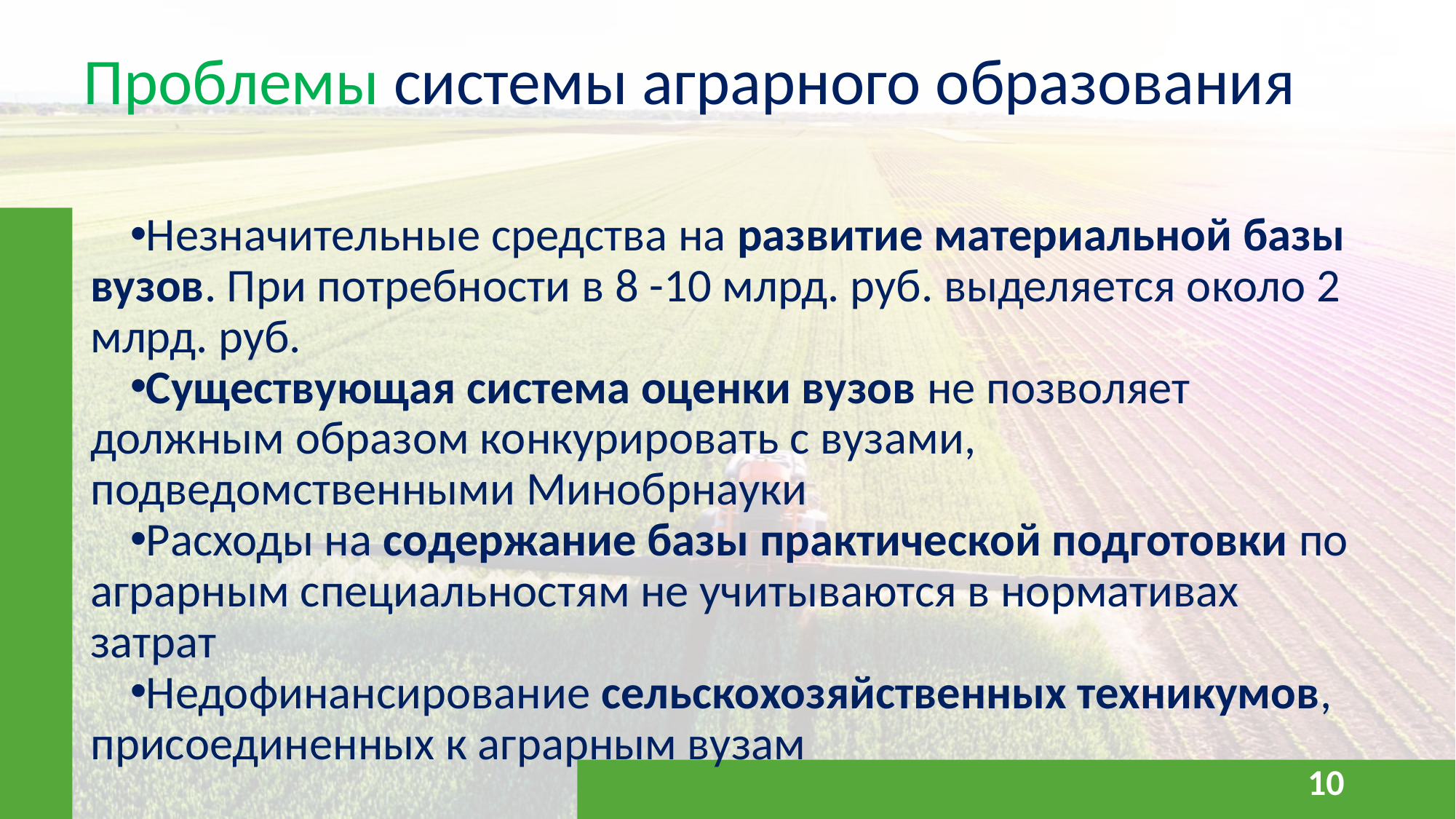

Проблемы системы аграрного образования
Незначительные средства на развитие материальной базы вузов. При потребности в 8 -10 млрд. руб. выделяется около 2 млрд. руб.
Существующая система оценки вузов не позволяет должным образом конкурировать с вузами, подведомственными Минобрнауки
Расходы на содержание базы практической подготовки по аграрным специальностям не учитываются в нормативах затрат
Недофинансирование сельскохозяйственных техникумов, присоединенных к аграрным вузам

10